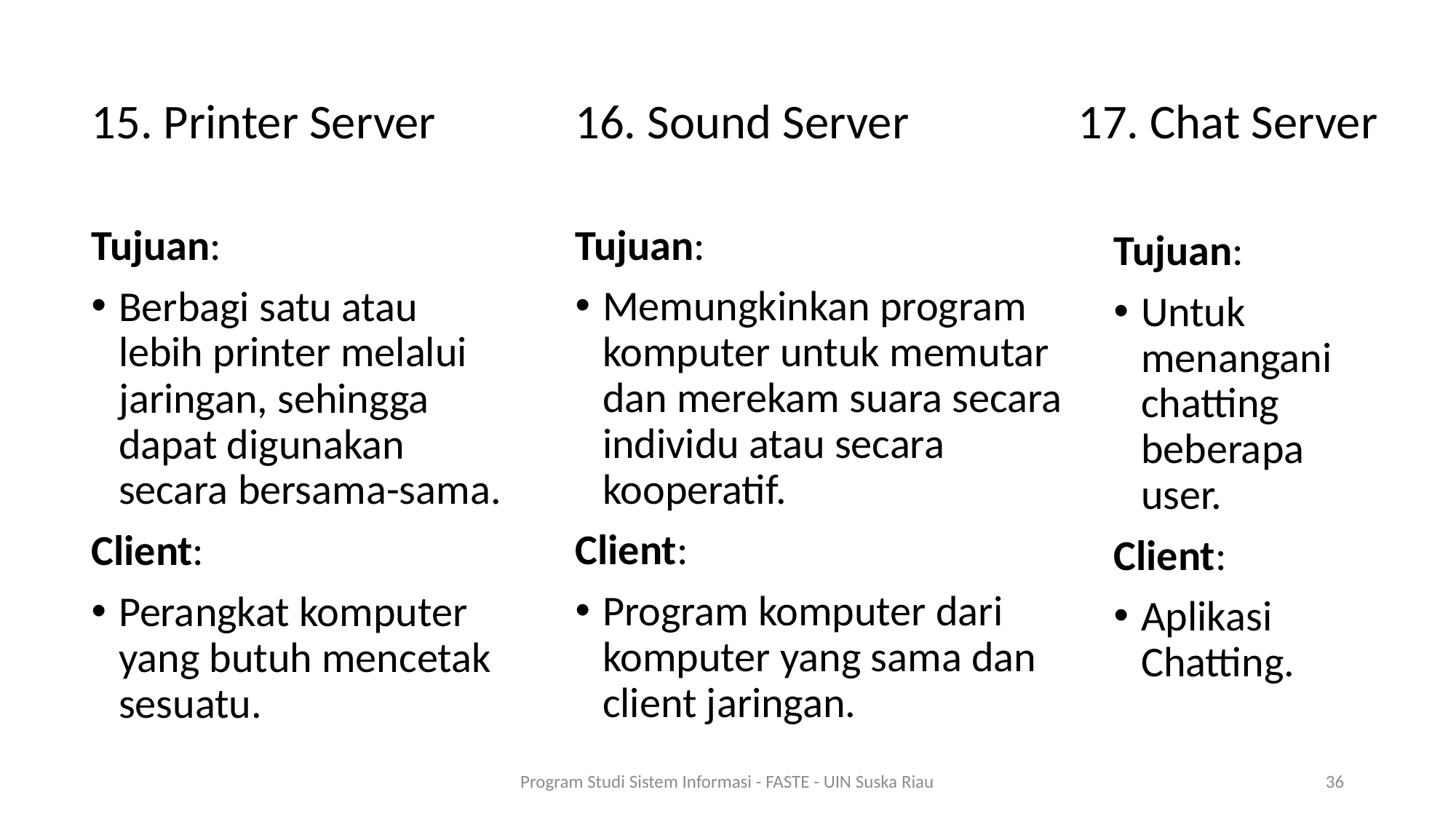

# 15. Printer Server
16. Sound Server
17. Chat Server
Tujuan:
Berbagi satu atau lebih printer melalui jaringan, sehingga dapat digunakan secara bersama-sama.
Client:
Perangkat komputer yang butuh mencetak sesuatu.

Tujuan:
Memungkinkan program komputer untuk memutar dan merekam suara secara individu atau secara kooperatif.
Client:
Program komputer dari komputer yang sama dan client jaringan.

Tujuan:
Untuk menangani chatting beberapa user.
Client:
Aplikasi Chatting.

Program Studi Sistem Informasi - FASTE - UIN Suska Riau
36